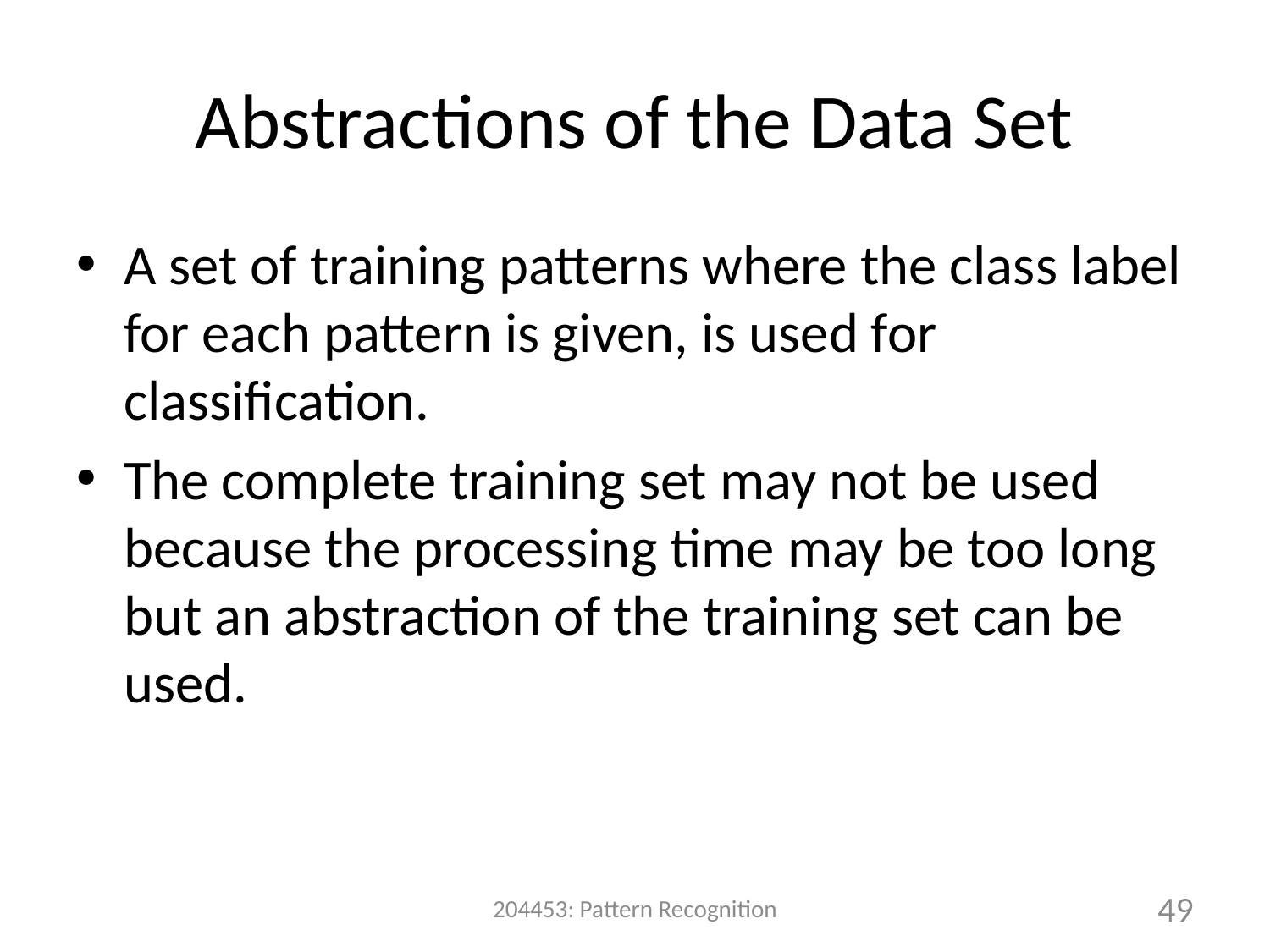

# Abstractions of the Data Set
A set of training patterns where the class label for each pattern is given, is used for classification.
The complete training set may not be used because the processing time may be too long but an abstraction of the training set can be used.
204453: Pattern Recognition
49